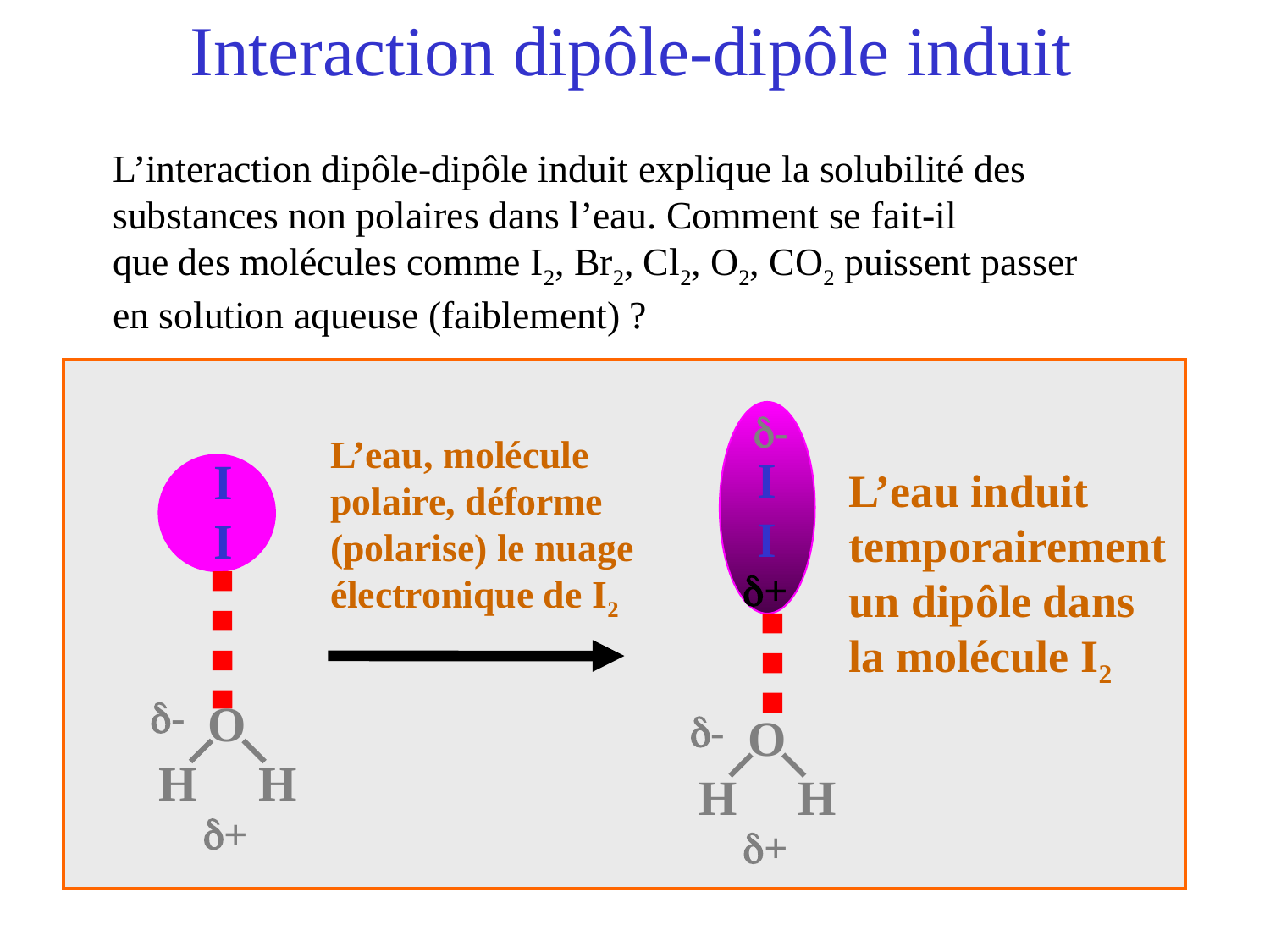

# Interaction dipôle-dipôle induit
L’interaction dipôle-dipôle induit explique la solubilité des
substances non polaires dans l’eau. Comment se fait-il
que des molécules comme I2, Br2, Cl2, O2, CO2 puissent passer
en solution aqueuse (faiblement) ?

δ-

I
I

L’eau, molécule
polaire, déforme
(polarise) le nuage
électronique de I2
I
I

L’eau induit
temporairement
un dipôle dans
la molécule I2
δ+

δ-
    O
H     H

δ+
δ-
    O
H     H

δ+